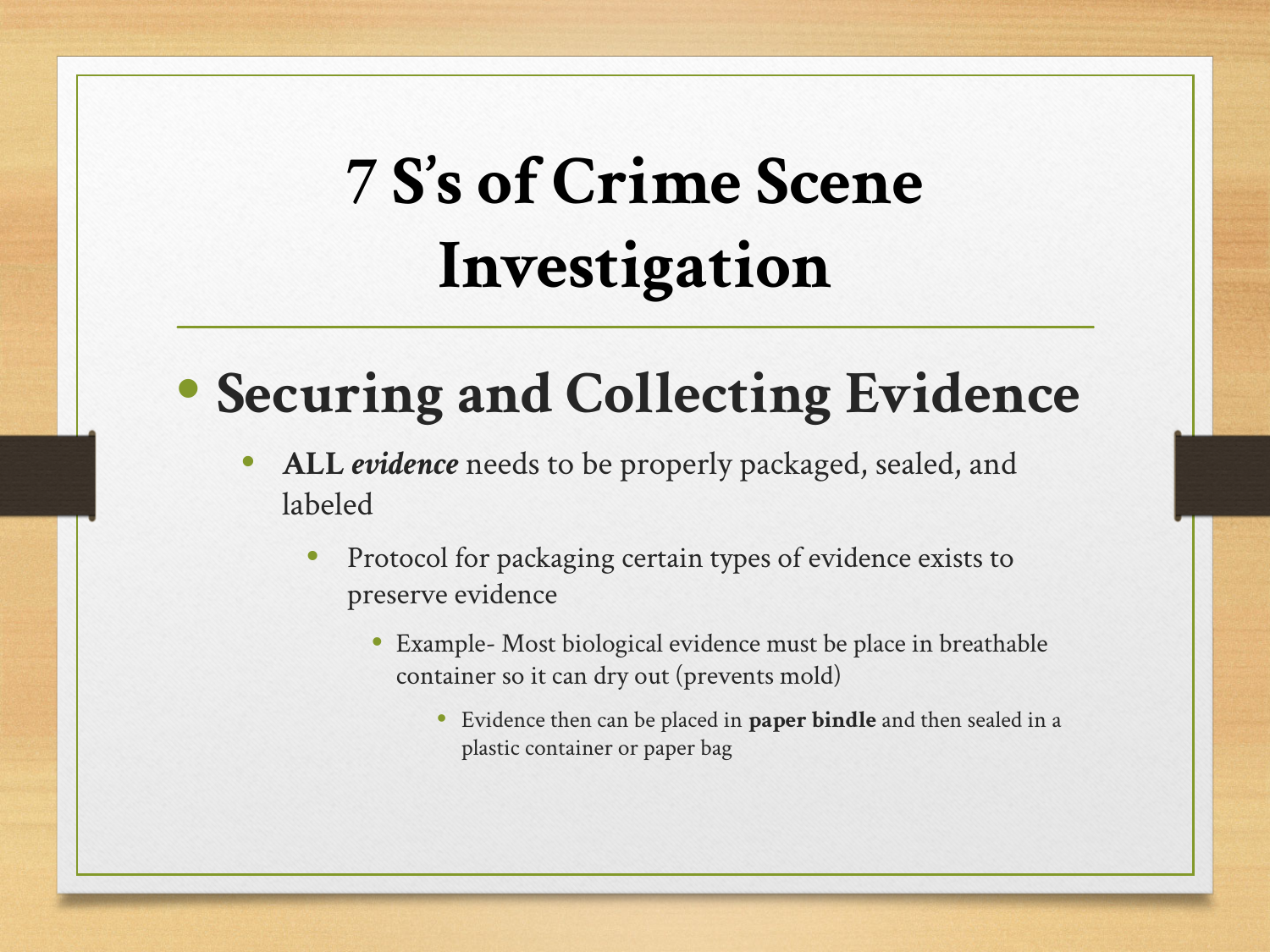

# 7 S’s of Crime Scene Investigation
Securing and Collecting Evidence
ALL evidence needs to be properly packaged, sealed, and labeled
Protocol for packaging certain types of evidence exists to preserve evidence
Example- Most biological evidence must be place in breathable container so it can dry out (prevents mold)
Evidence then can be placed in paper bindle and then sealed in a plastic container or paper bag